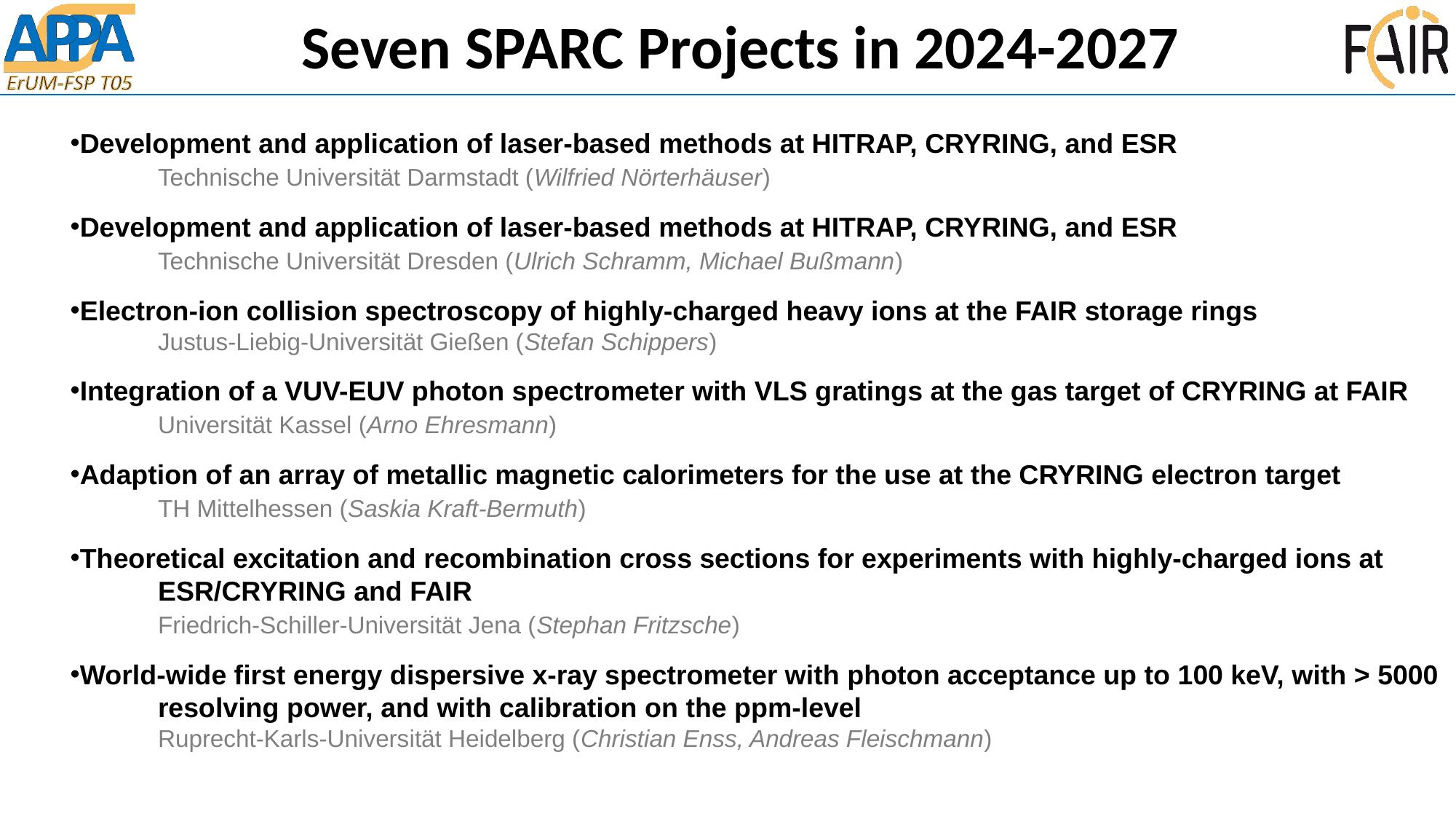

# Seven SPARC Projects in 2024-2027
Development and application of laser-based methods at HITRAP, CRYRING, and ESR
	Technische Universität Darmstadt (Wilfried Nörterhäuser)
Development and application of laser-based methods at HITRAP, CRYRING, and ESR
	Technische Universität Dresden (Ulrich Schramm, Michael Bußmann)
Electron-ion collision spectroscopy of highly-charged heavy ions at the FAIR storage rings
	Justus-Liebig-Universität Gießen (Stefan Schippers)
Integration of a VUV-EUV photon spectrometer with VLS gratings at the gas target of CRYRING at FAIR 	Universität Kassel (Arno Ehresmann)
Adaption of an array of metallic magnetic calorimeters for the use at the CRYRING electron target
	TH Mittelhessen (Saskia Kraft-Bermuth)
Theoretical excitation and recombination cross sections for experiments with highly-charged ions at 	ESR/CRYRING and FAIR
	Friedrich-Schiller-Universität Jena (Stephan Fritzsche)
World-wide first energy dispersive x-ray spectrometer with photon acceptance up to 100 keV, with > 5000 	resolving power, and with calibration on the ppm-level
	Ruprecht-Karls-Universität Heidelberg (Christian Enss, Andreas Fleischmann)